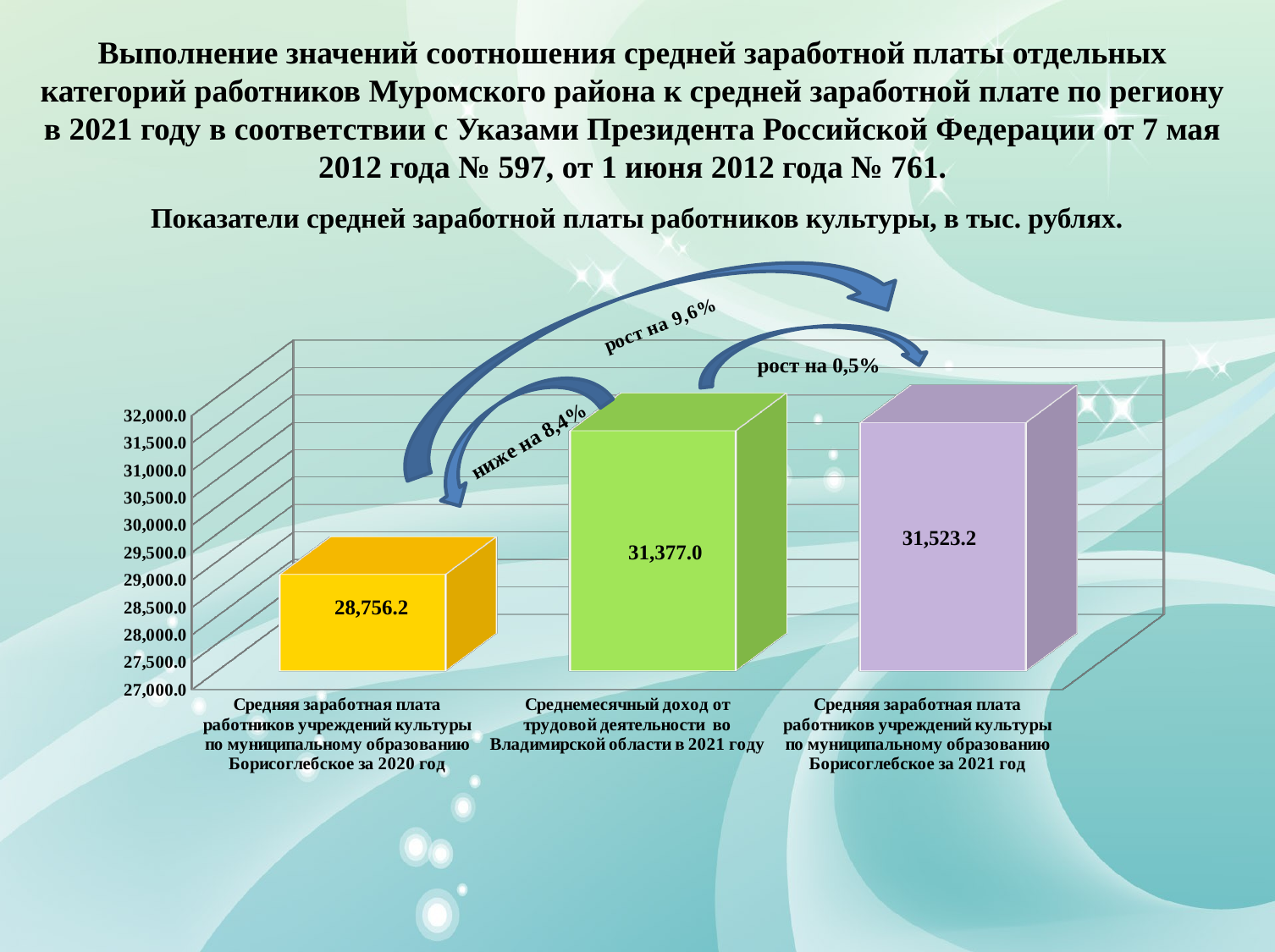

Выполнение значений соотношения средней заработной платы отдельных категорий работников Муромского района к средней заработной плате по региону в 2021 году в соответствии с Указами Президента Российской Федерации от 7 мая 2012 года № 597, от 1 июня 2012 года № 761.
Показатели средней заработной платы работников культуры, в тыс. рублях.

[unsupported chart]